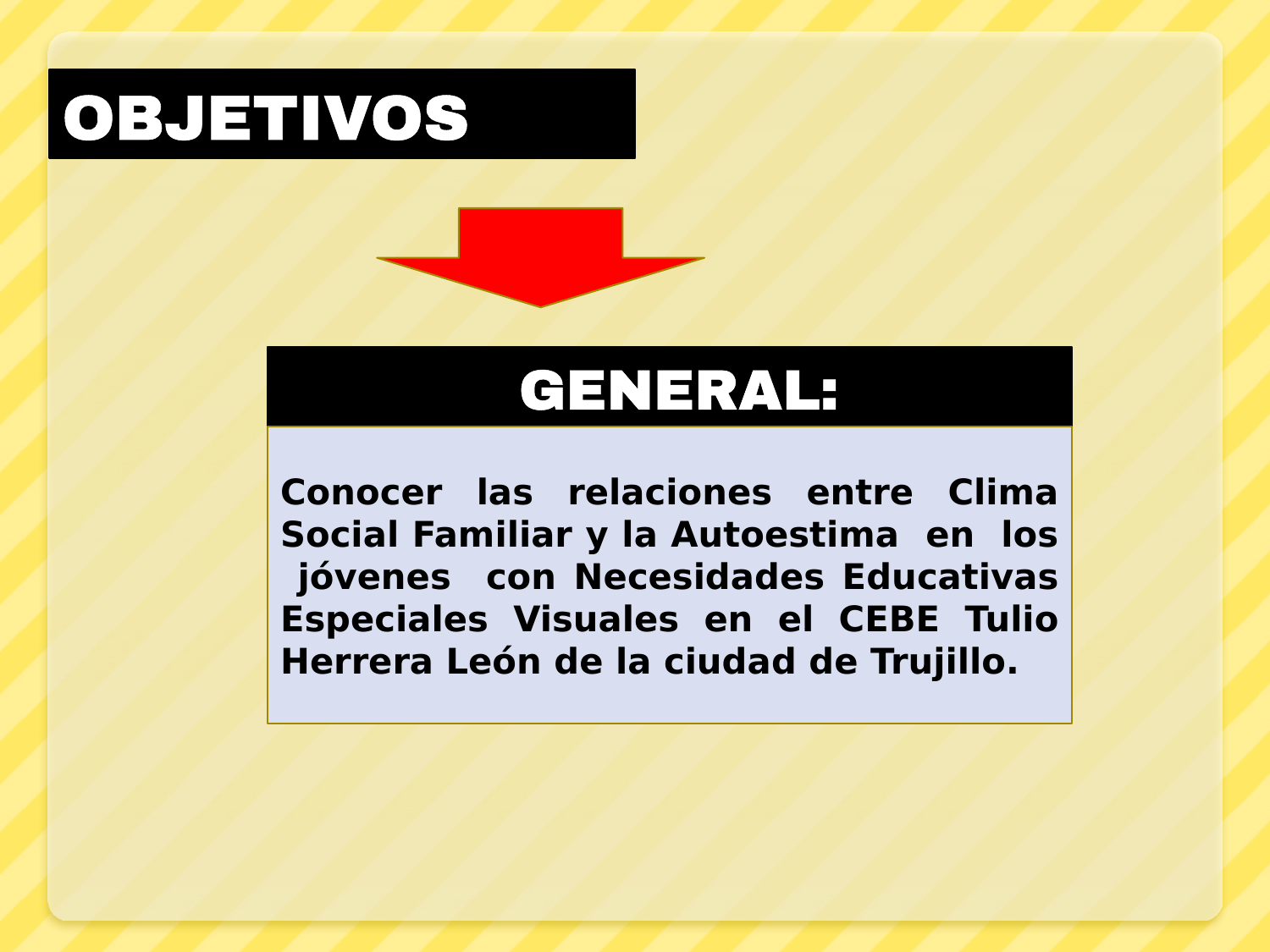

OBJETIVOS

 GENERAL:

Conocer las relaciones entre Clima Social Familiar y la Autoestima  en  los  jóvenes  con Necesidades Educativas Especiales Visuales en el CEBE Tulio Herrera León de la ciudad de Trujillo.